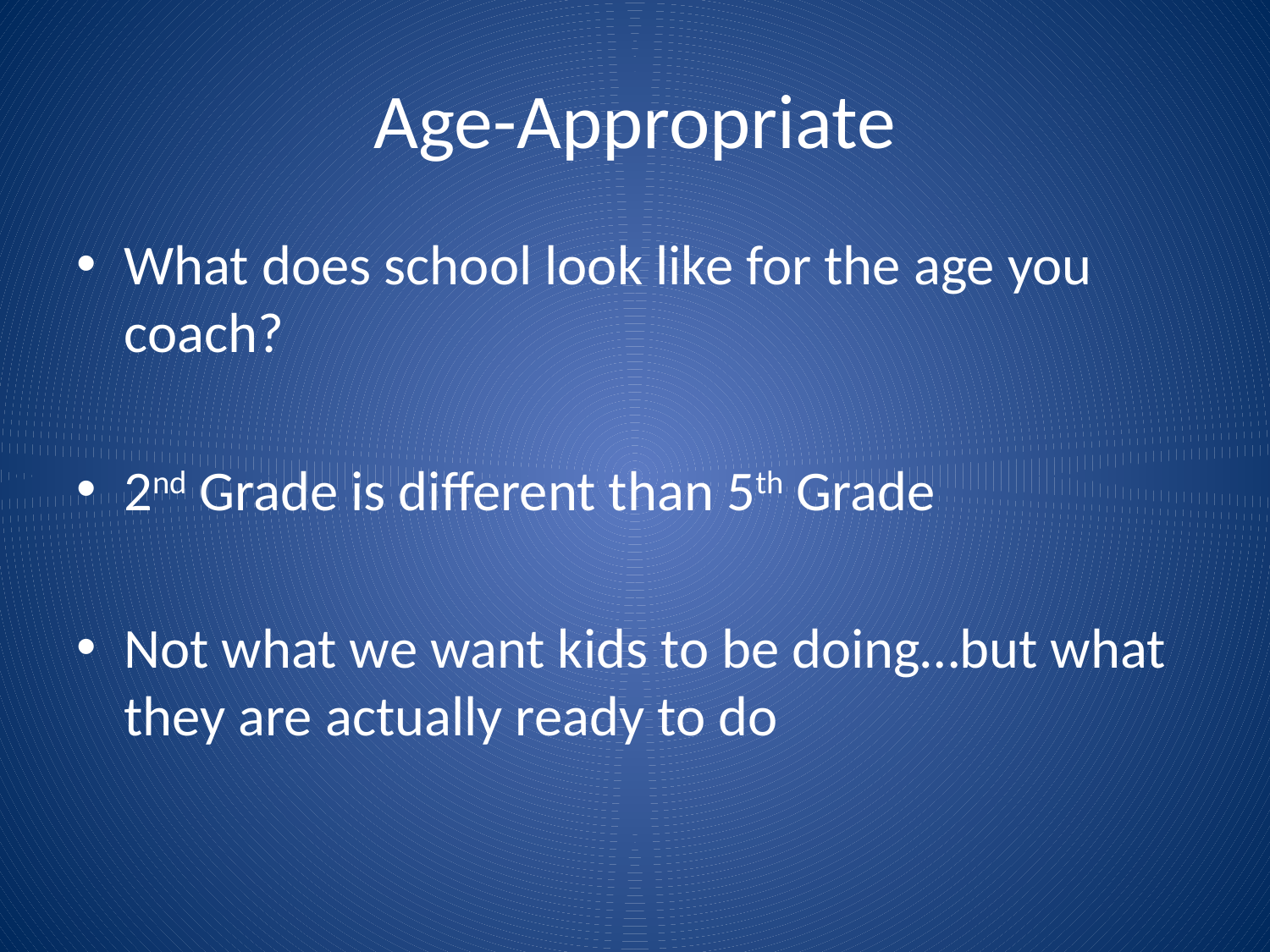

# Age-Appropriate
What does school look like for the age you coach?

2nd Grade is different than 5th Grade

Not what we want kids to be doing…but what they are actually ready to do